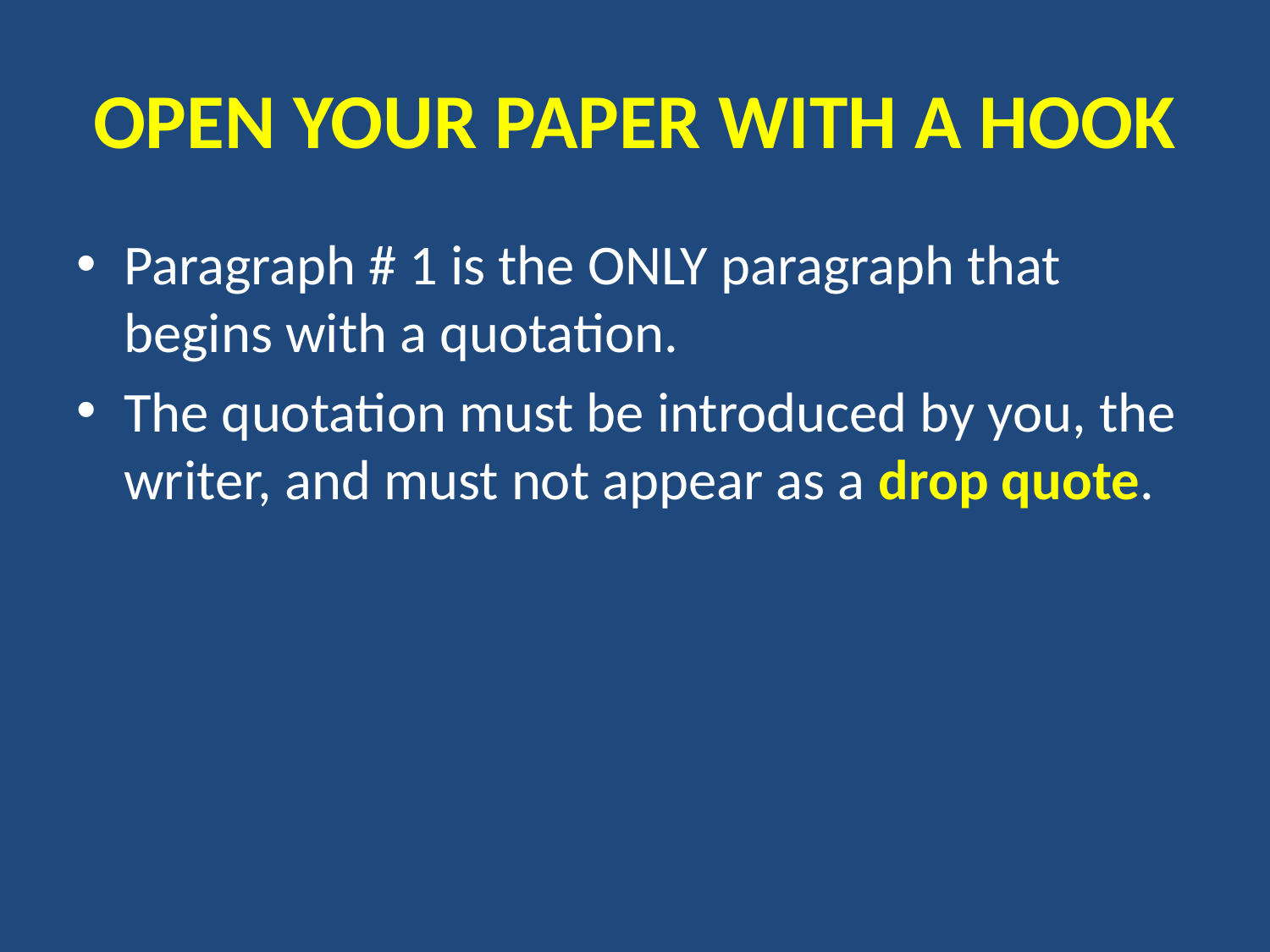

# OPEN YOUR PAPER WITH A HOOK
Paragraph # 1 is the ONLY paragraph that begins with a quotation.
The quotation must be introduced by you, the writer, and must not appear as a drop quote.